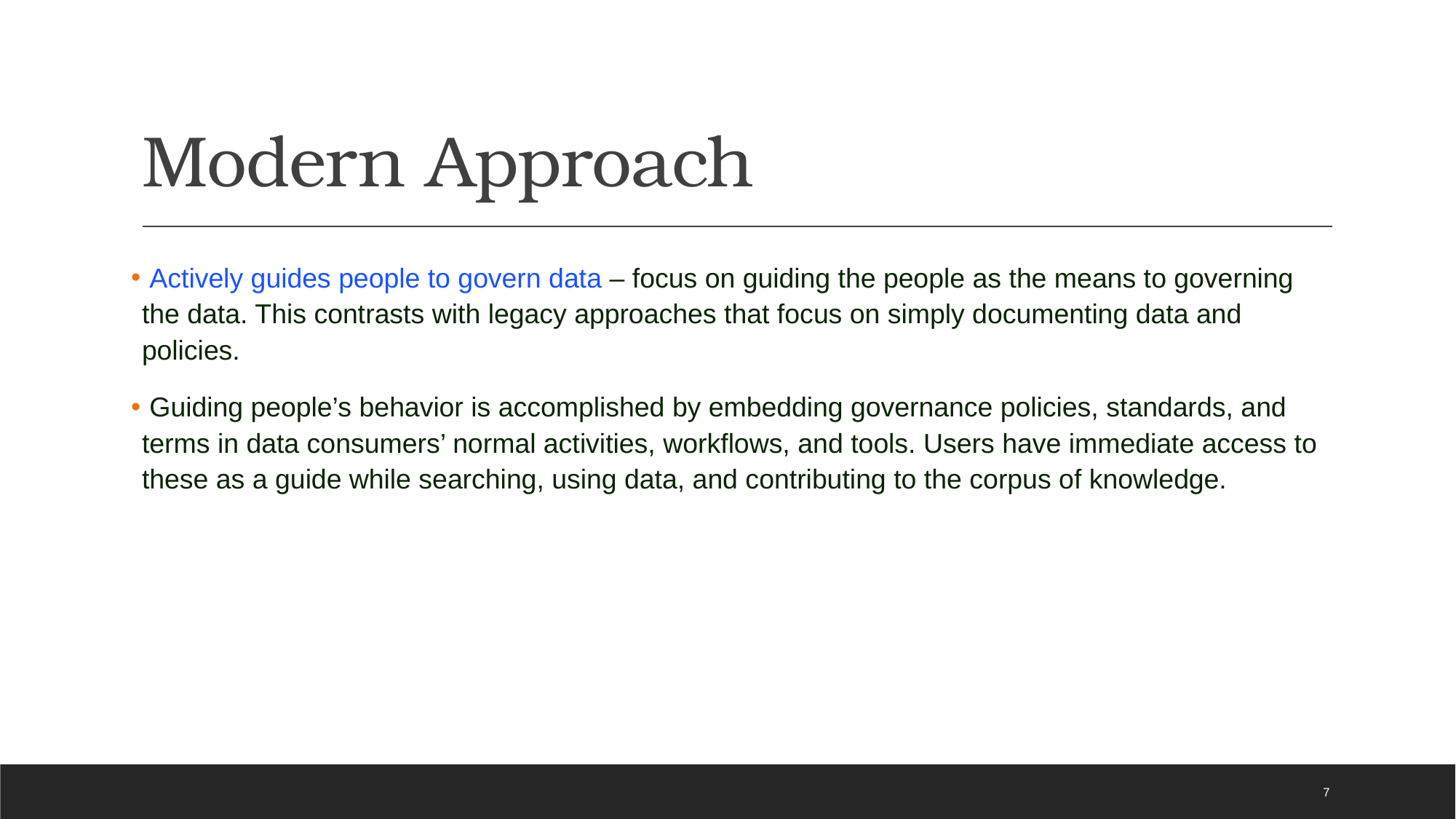

# Modern Approach
 Actively guides people to govern data – focus on guiding the people as the means to governing the data. This contrasts with legacy approaches that focus on simply documenting data and policies.
 Guiding people’s behavior is accomplished by embedding governance policies, standards, and terms in data consumers’ normal activities, workflows, and tools. Users have immediate access to these as a guide while searching, using data, and contributing to the corpus of knowledge.
7